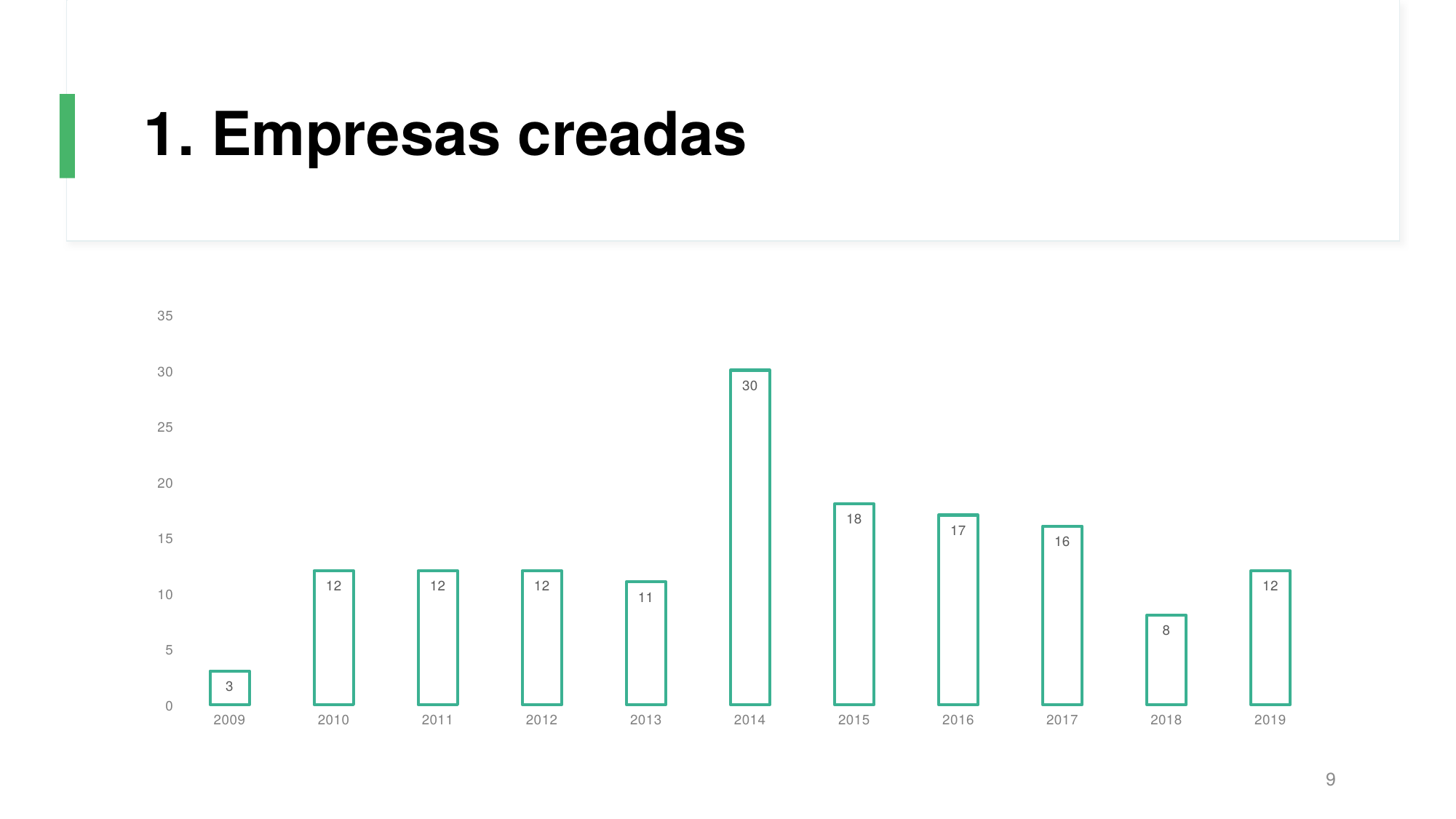

# 1. Empresas creadas

### Chart

| Category |  |
|---|---|
| 2009 | 3.0 |
| 2010 | 12.0 |
| 2011 | 12.0 |
| 2012 | 12.0 |
| 2013 | 11.0 |
| 2014 | 30.0 |
| 2015 | 18.0 |
| 2016 | 17.0 |
| 2017 | 16.0 |
| 2018 | 8.0 |
| 2019 | 12.0 |
9